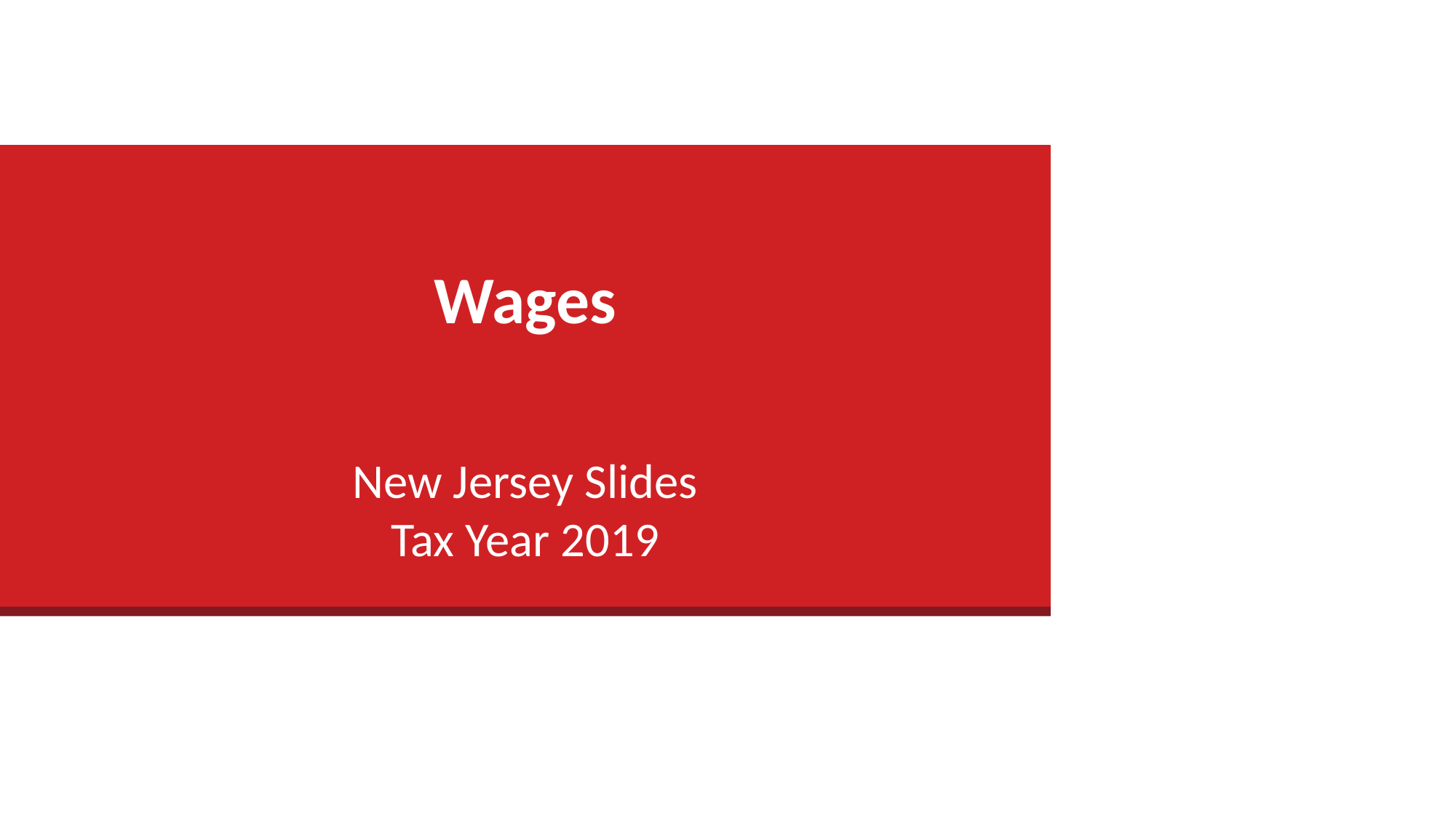

# Wages
New Jersey Slides
Tax Year 2019